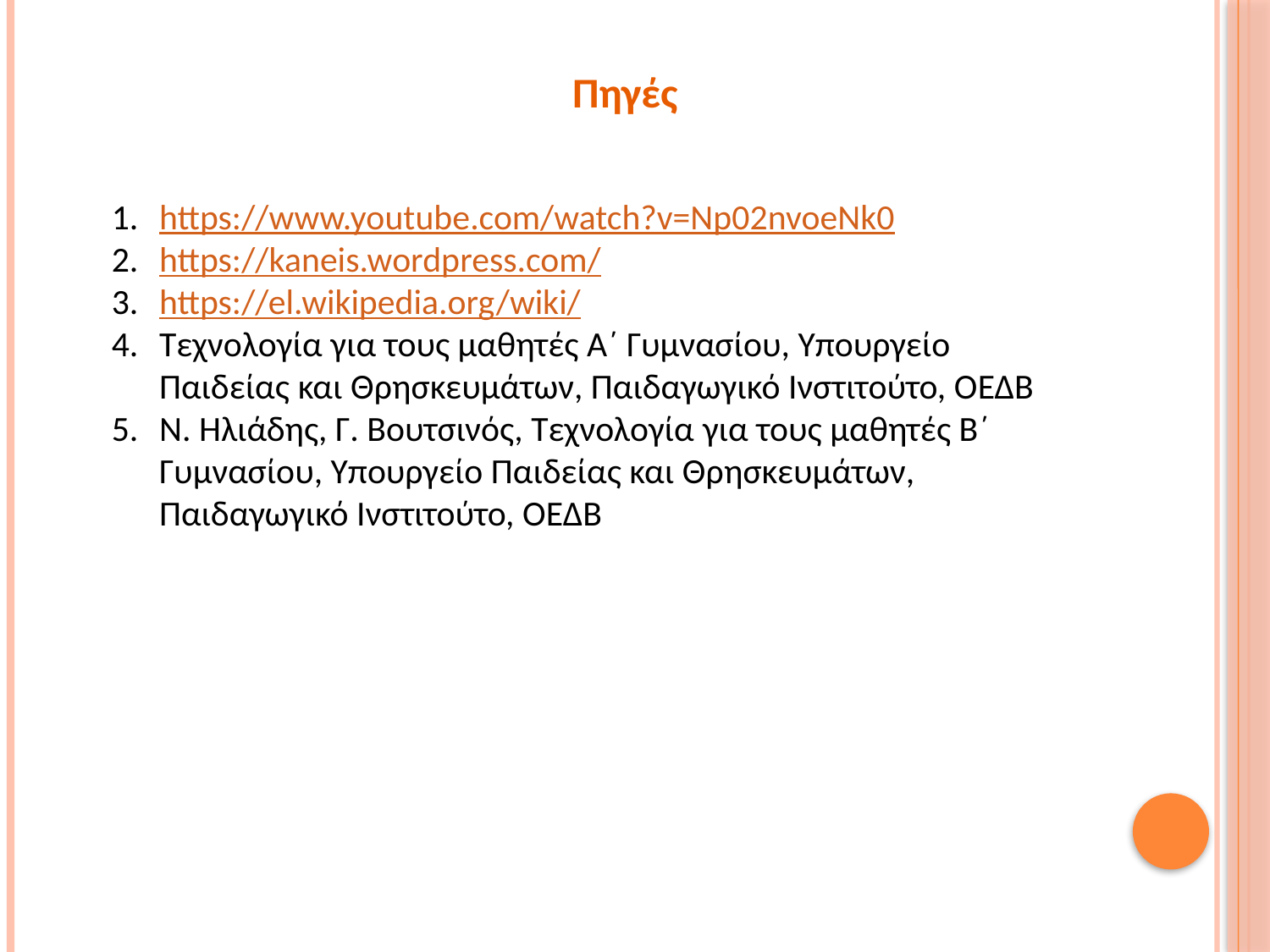

Πηγές
https://www.youtube.com/watch?v=Np02nvoeNk0
https://kaneis.wordpress.com/
https://el.wikipedia.org/wiki/
Τεχνολογία για τους μαθητές Α΄ Γυμνασίου, Υπουργείο Παιδείας και Θρησκευμάτων, Παιδαγωγικό Ινστιτούτο, ΟΕΔΒ
Ν. Ηλιάδης, Γ. Βουτσινός, Τεχνολογία για τους μαθητές Β΄ Γυμνασίου, Υπουργείο Παιδείας και Θρησκευμάτων, Παιδαγωγικό Ινστιτούτο, ΟΕΔΒ